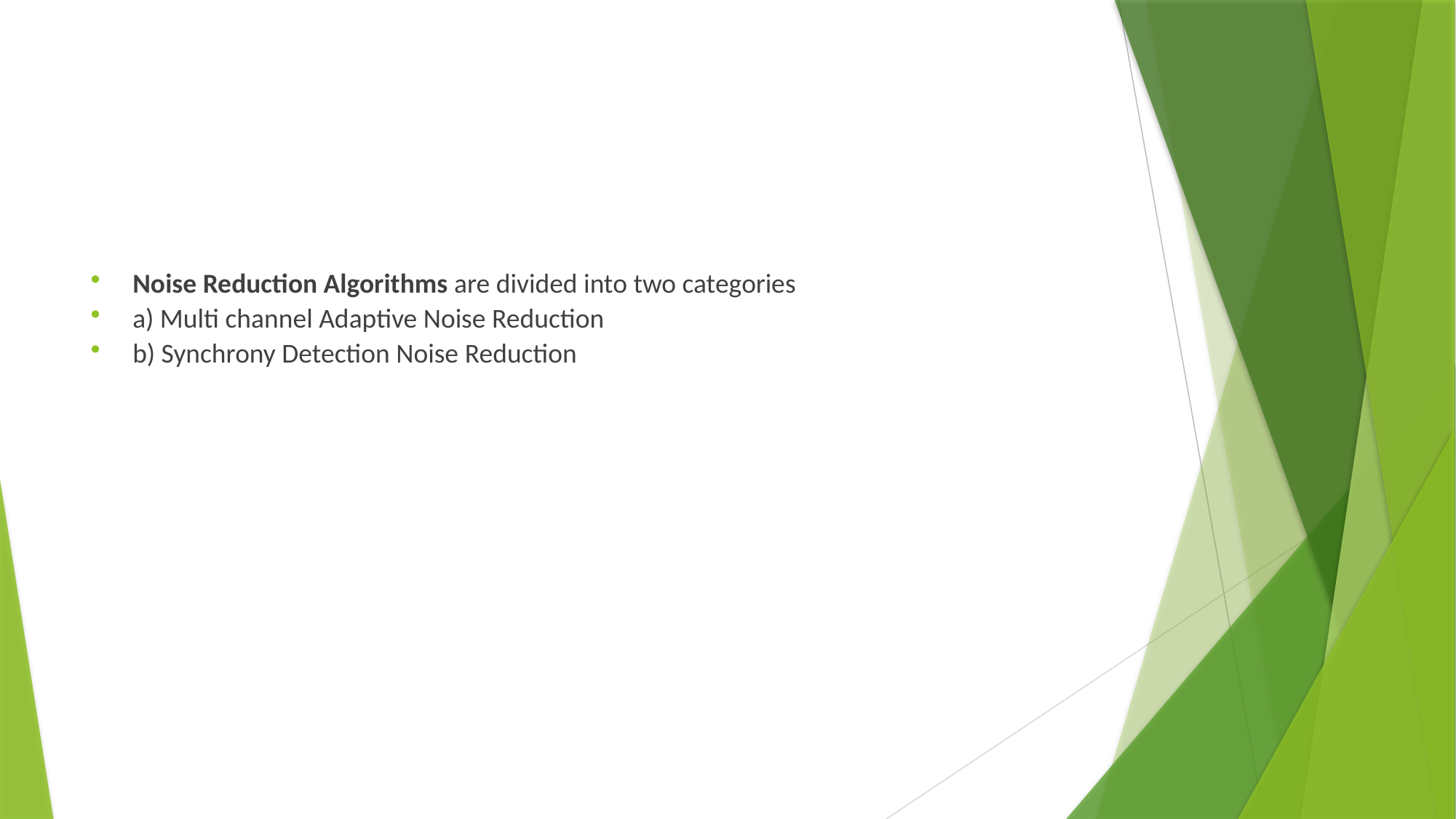

#
Noise Reduction Algorithms are divided into two categories
a) Multi channel Adaptive Noise Reduction
b) Synchrony Detection Noise Reduction